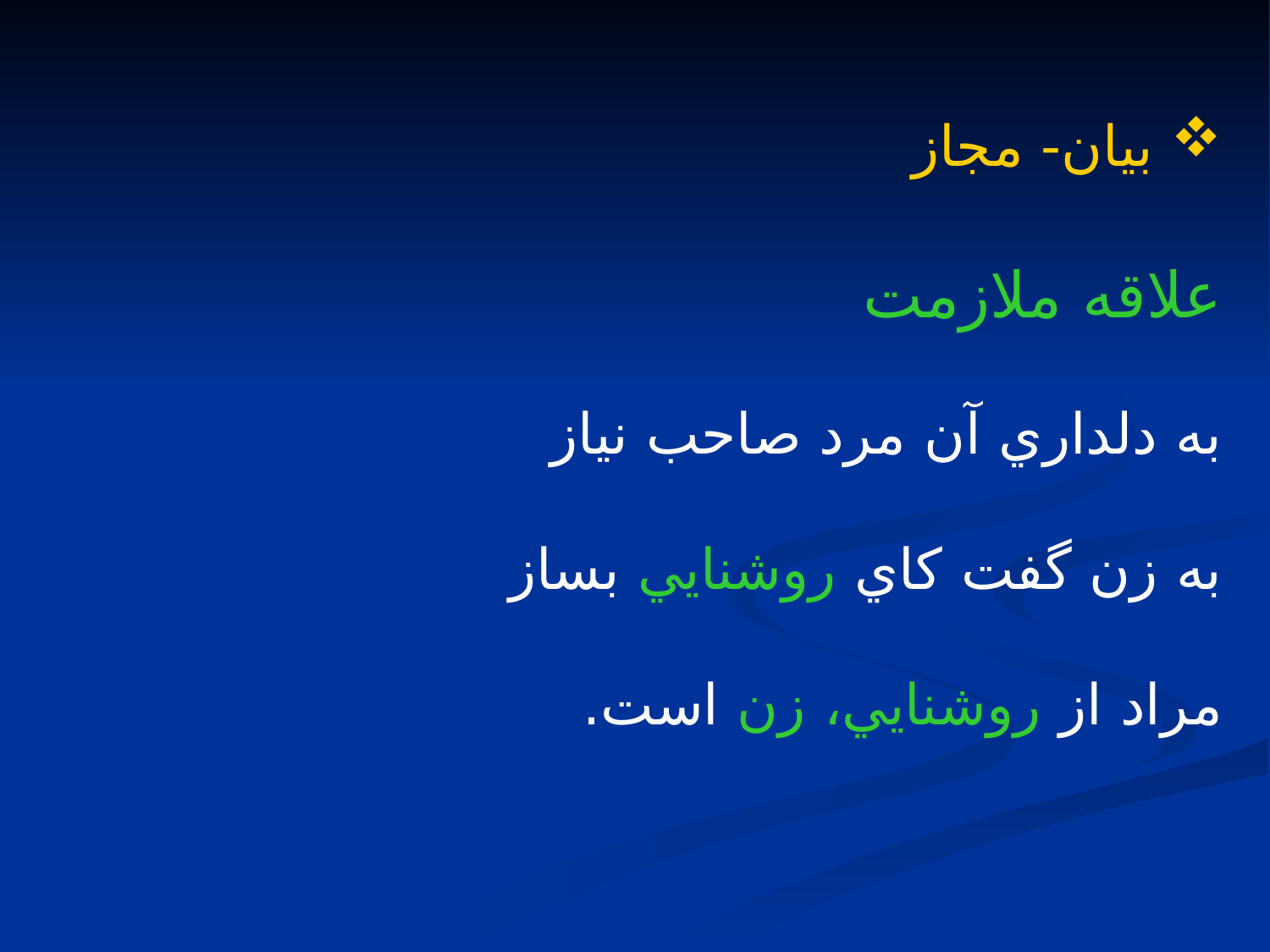

بيان- مجاز
علاقه ملازمت
به دلداري آن مرد صاحب نياز
به زن گفت كاي روشنايي بساز
مراد از روشنايي، زن است.